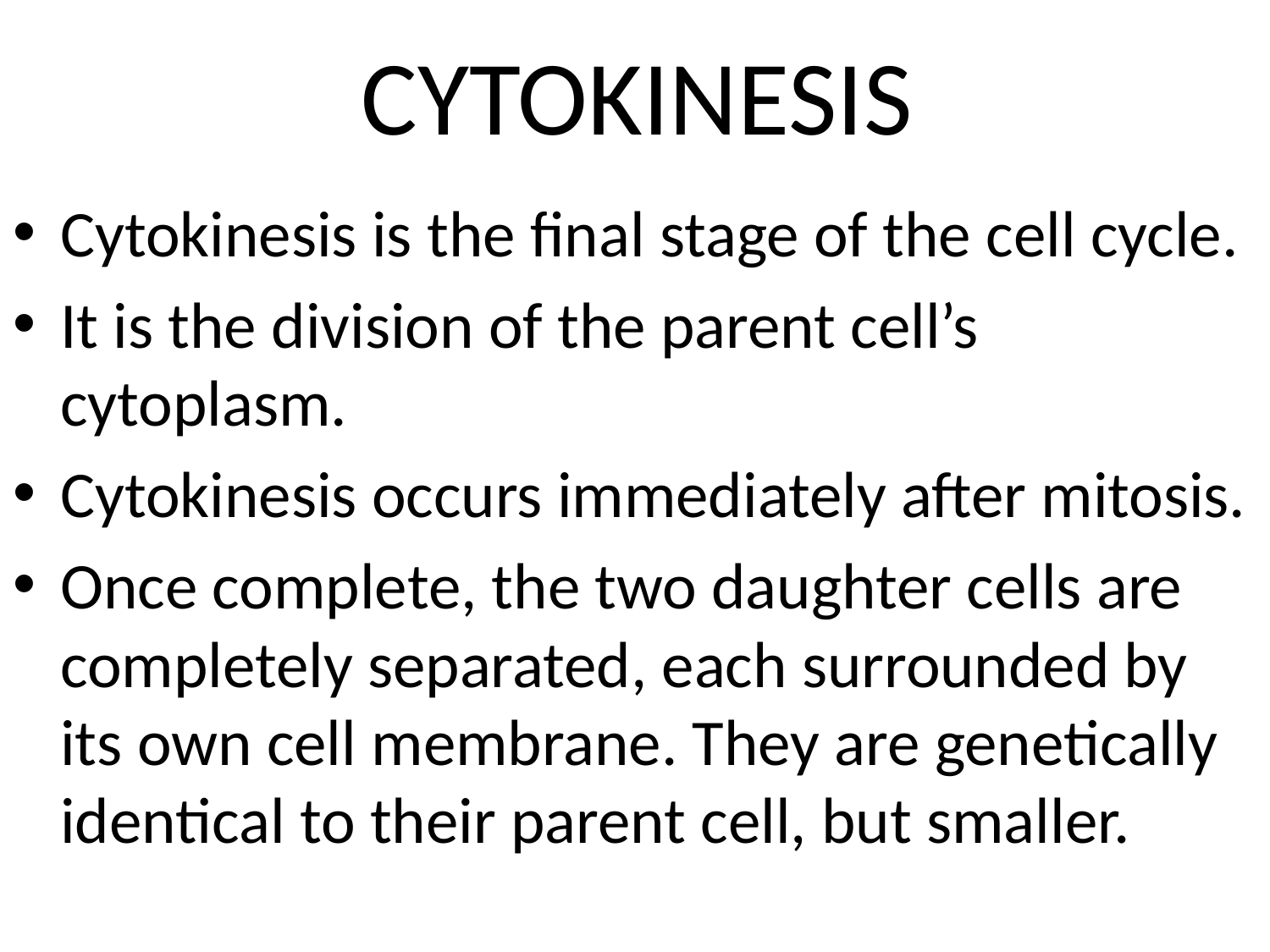

# CYTOKINESIS
Cytokinesis is the final stage of the cell cycle.
It is the division of the parent cell’s cytoplasm.
Cytokinesis occurs immediately after mitosis.
Once complete, the two daughter cells are completely separated, each surrounded by its own cell membrane. They are genetically identical to their parent cell, but smaller.